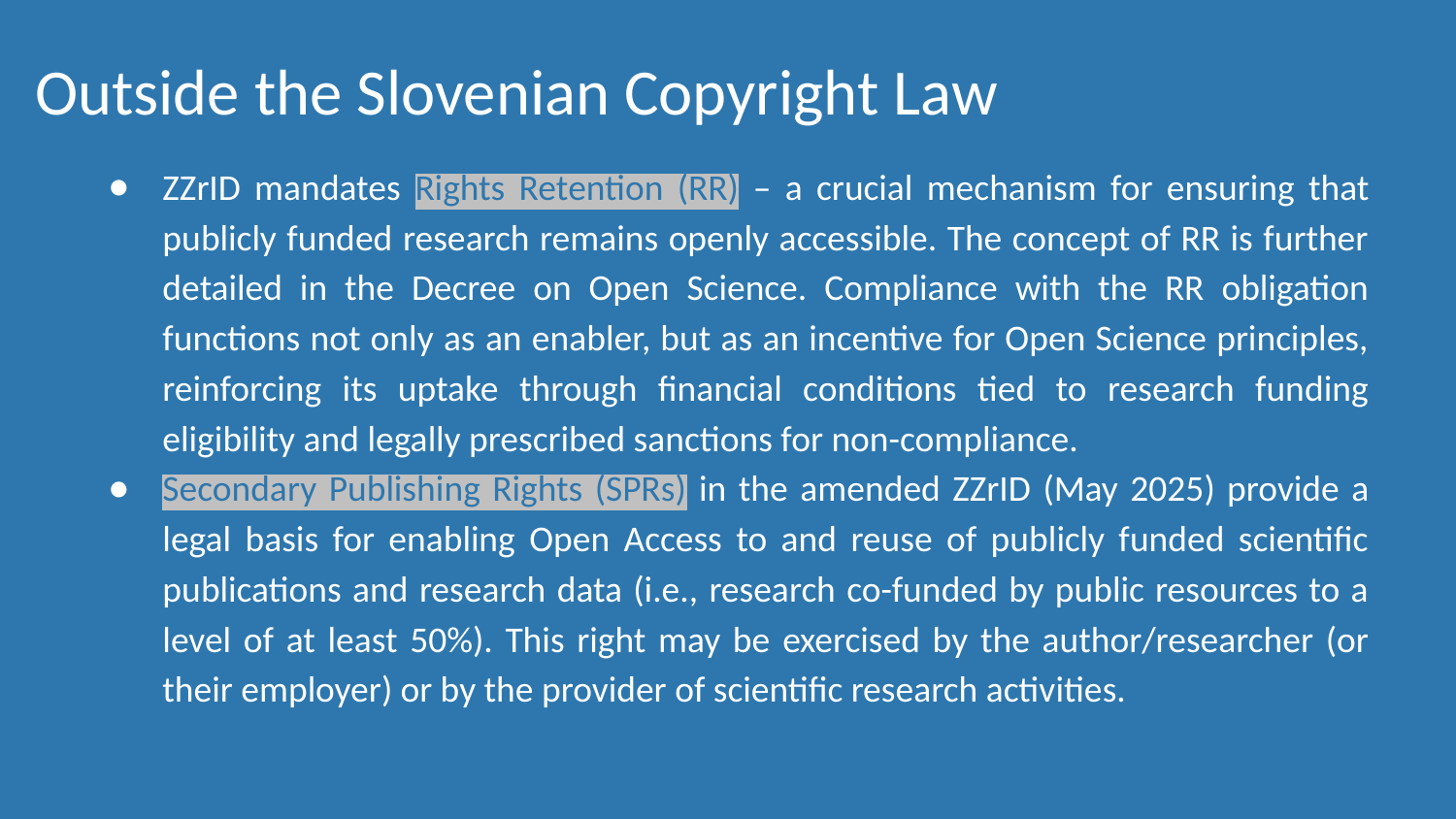

# Outside the Slovenian Copyright Law
ZZrID mandates Rights Retention (RR) – a crucial mechanism for ensuring that publicly funded research remains openly accessible. The concept of RR is further detailed in the Decree on Open Science. Compliance with the RR obligation functions not only as an enabler, but as an incentive for Open Science principles, reinforcing its uptake through financial conditions tied to research funding eligibility and legally prescribed sanctions for non-compliance.
Secondary Publishing Rights (SPRs) in the amended ZZrID (May 2025) provide a legal basis for enabling Open Access to and reuse of publicly funded scientific publications and research data (i.e., research co-funded by public resources to a level of at least 50%). This right may be exercised by the author/researcher (or their employer) or by the provider of scientific research activities.